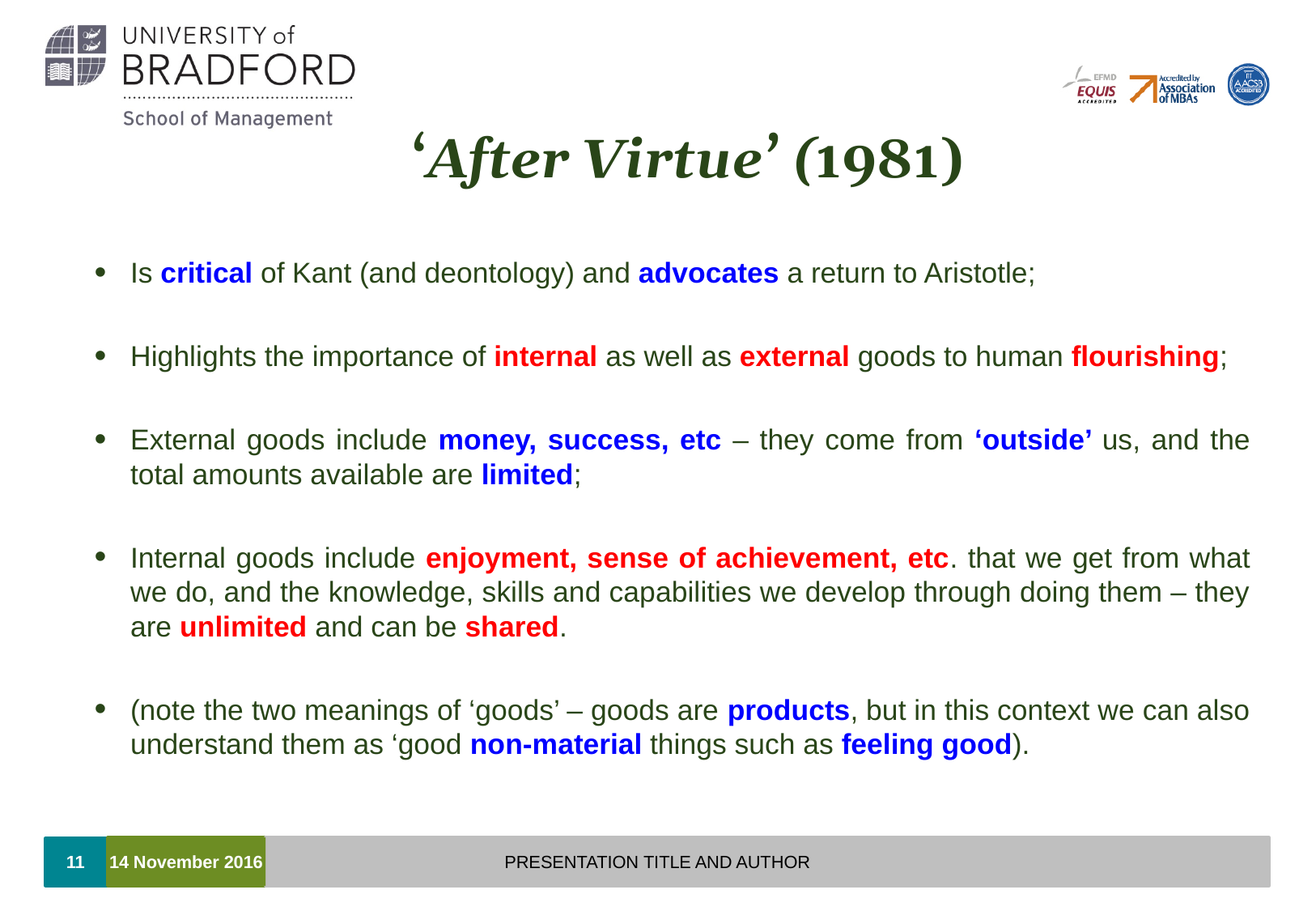

# ‘After Virtue’ (1981)
Is critical of Kant (and deontology) and advocates a return to Aristotle;

Highlights the importance of internal as well as external goods to human flourishing;

External goods include money, success, etc – they come from ‘outside’ us, and the total amounts available are limited;

Internal goods include enjoyment, sense of achievement, etc. that we get from what we do, and the knowledge, skills and capabilities we develop through doing them – they are unlimited and can be shared.

(note the two meanings of ‘goods’ – goods are products, but in this context we can also understand them as ‘good non-material things such as feeling good).
11
14 November 2016
PRESENTATION TITLE AND AUTHOR